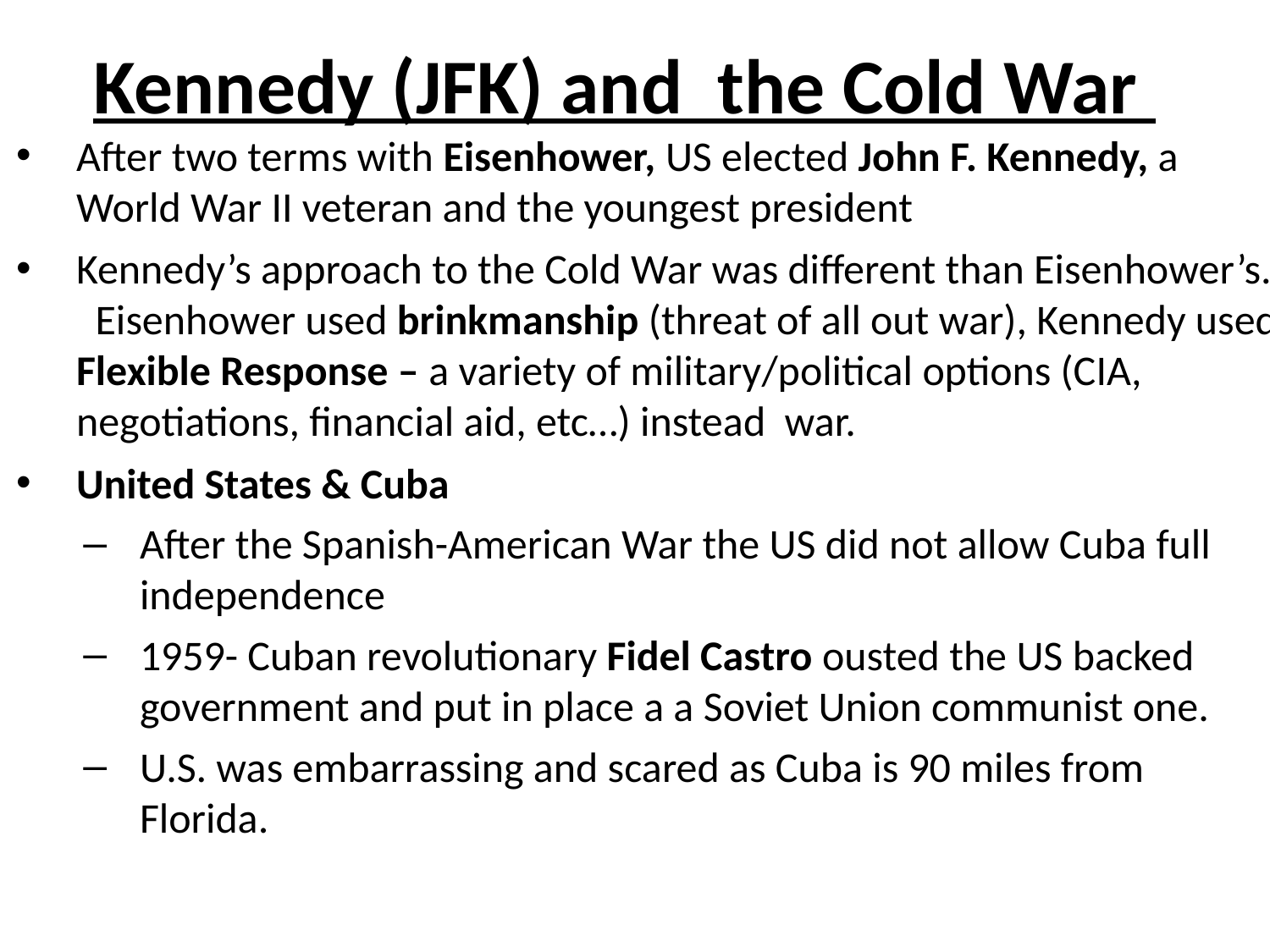

# Kennedy (JFK) and  the Cold War
After two terms with Eisenhower, US elected John F. Kennedy, a World War II veteran and the youngest president
Kennedy’s approach to the Cold War was different than Eisenhower’s.   Eisenhower used brinkmanship (threat of all out war), Kennedy used Flexible Response – a variety of military/political options (CIA, negotiations, financial aid, etc…) instead  war.
United States & Cuba
After the Spanish-American War the US did not allow Cuba full independence
1959- Cuban revolutionary Fidel Castro ousted the US backed government and put in place a a Soviet Union communist one.
U.S. was embarrassing and scared as Cuba is 90 miles from Florida.